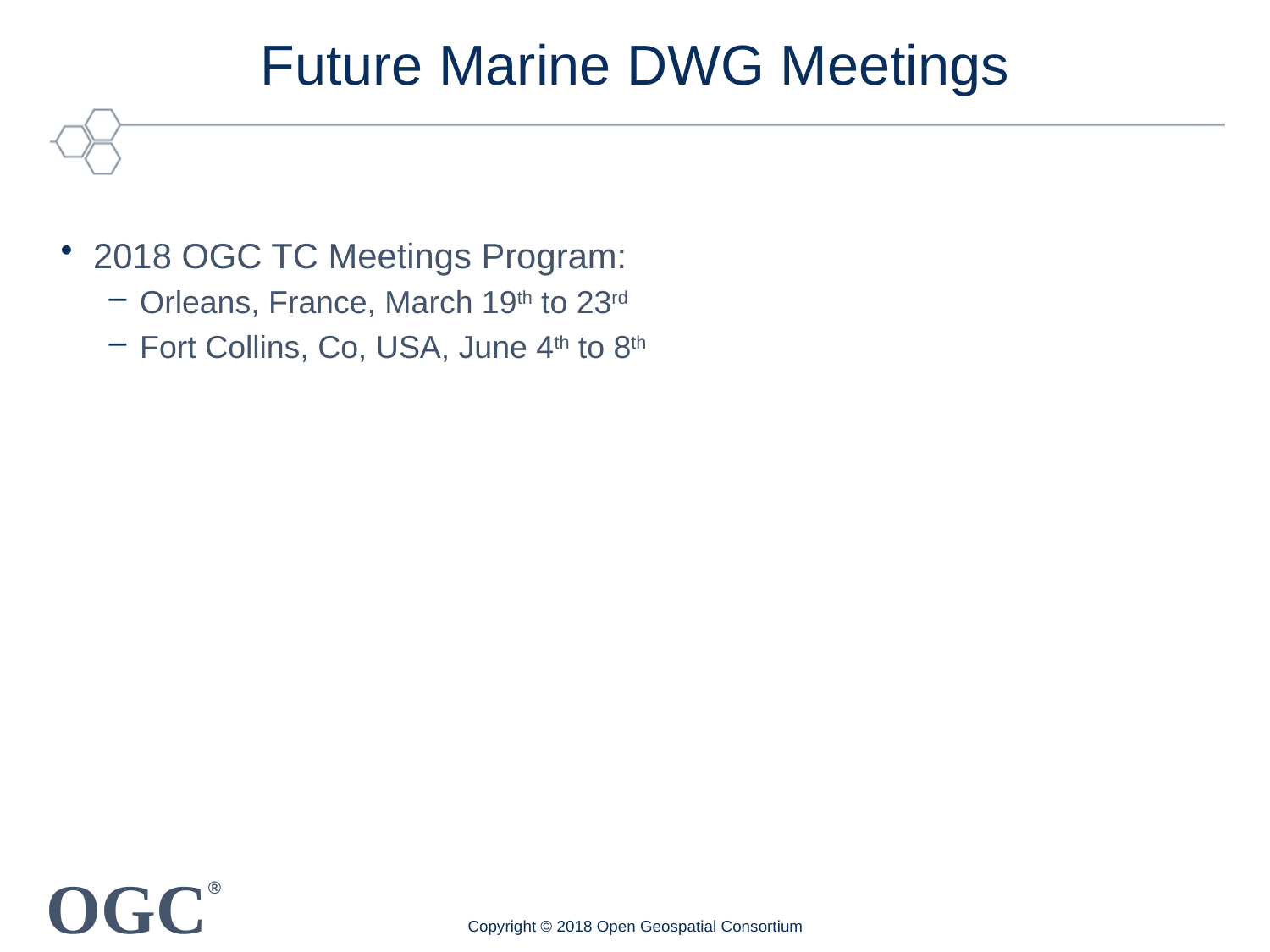

# Future Marine DWG Meetings

2018 OGC TC Meetings Program:
Orleans, France, March 19th to 23rd
Fort Collins, Co, USA, June 4th to 8th

Copyright © 2018 Open Geospatial Consortium